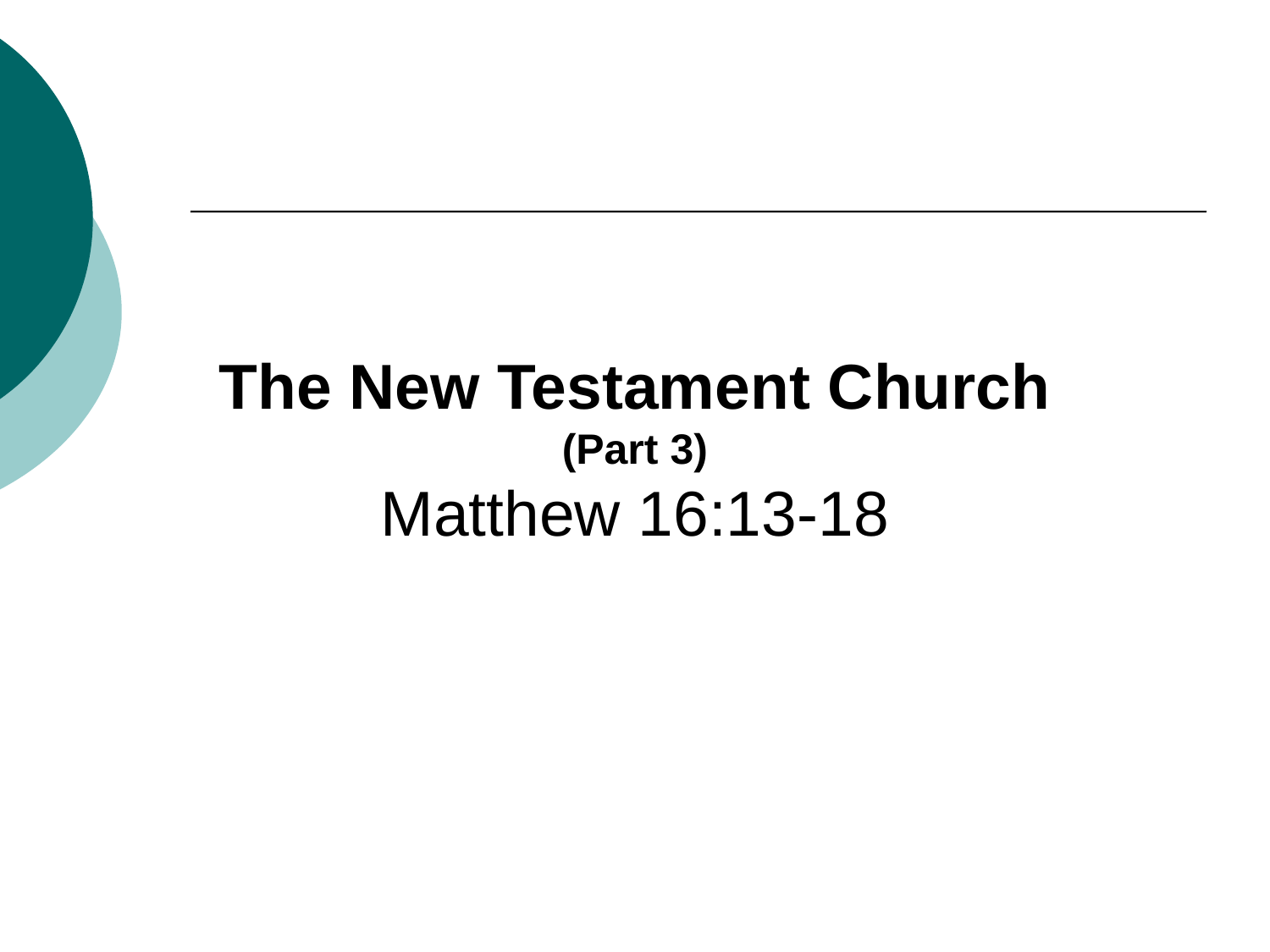

# The New Testament Church (Part 3) Matthew 16:13-18